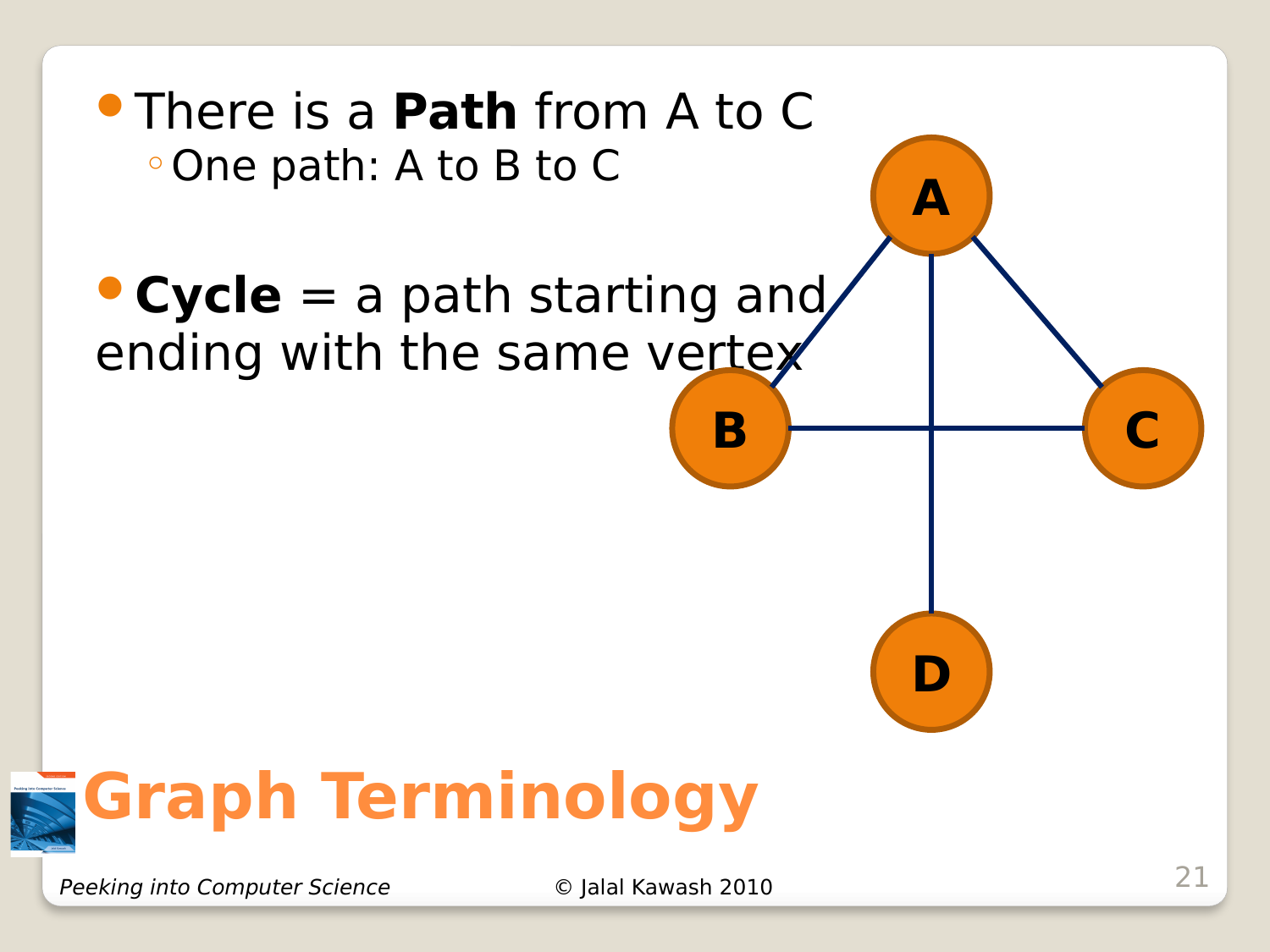

There is a Path from A to C
One path: A to B to C

Cycle = a path starting and
ending with the same vertex

A
B
C
D
# Graph Terminology
21